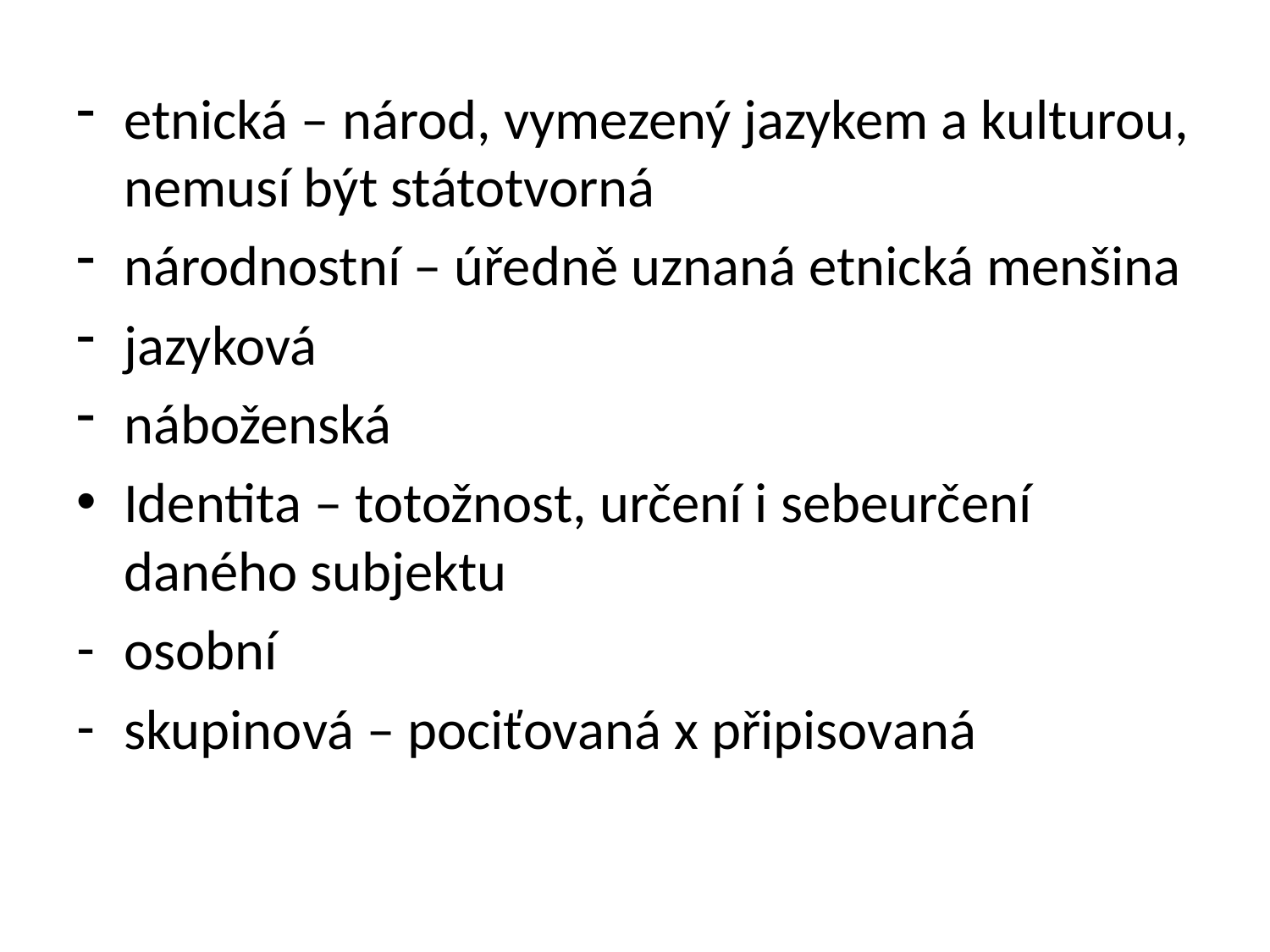

etnická – národ, vymezený jazykem a kulturou, nemusí být státotvorná
národnostní – úředně uznaná etnická menšina
jazyková
náboženská
Identita – totožnost, určení i sebeurčení daného subjektu
osobní
skupinová – pociťovaná x připisovaná